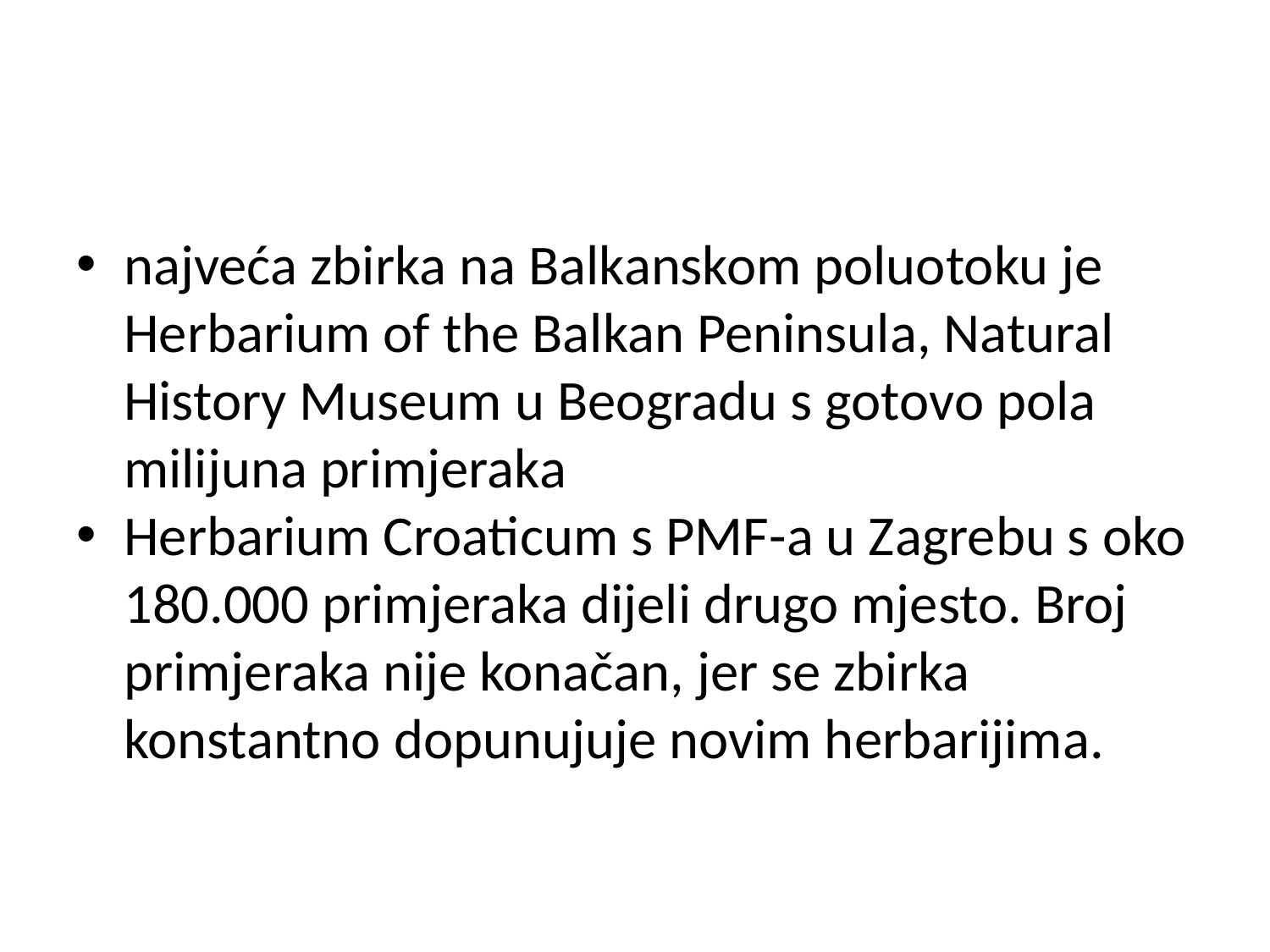

#
najveća zbirka na Balkanskom poluotoku je Herbarium of the Balkan Peninsula, Natural History Museum u Beogradu s gotovo pola milijuna primjeraka
Herbarium Croaticum s PMF-a u Zagrebu s oko 180.000 primjeraka dijeli drugo mjesto. Broj primjeraka nije konačan, jer se zbirka konstantno dopunujuje novim herbarijima.